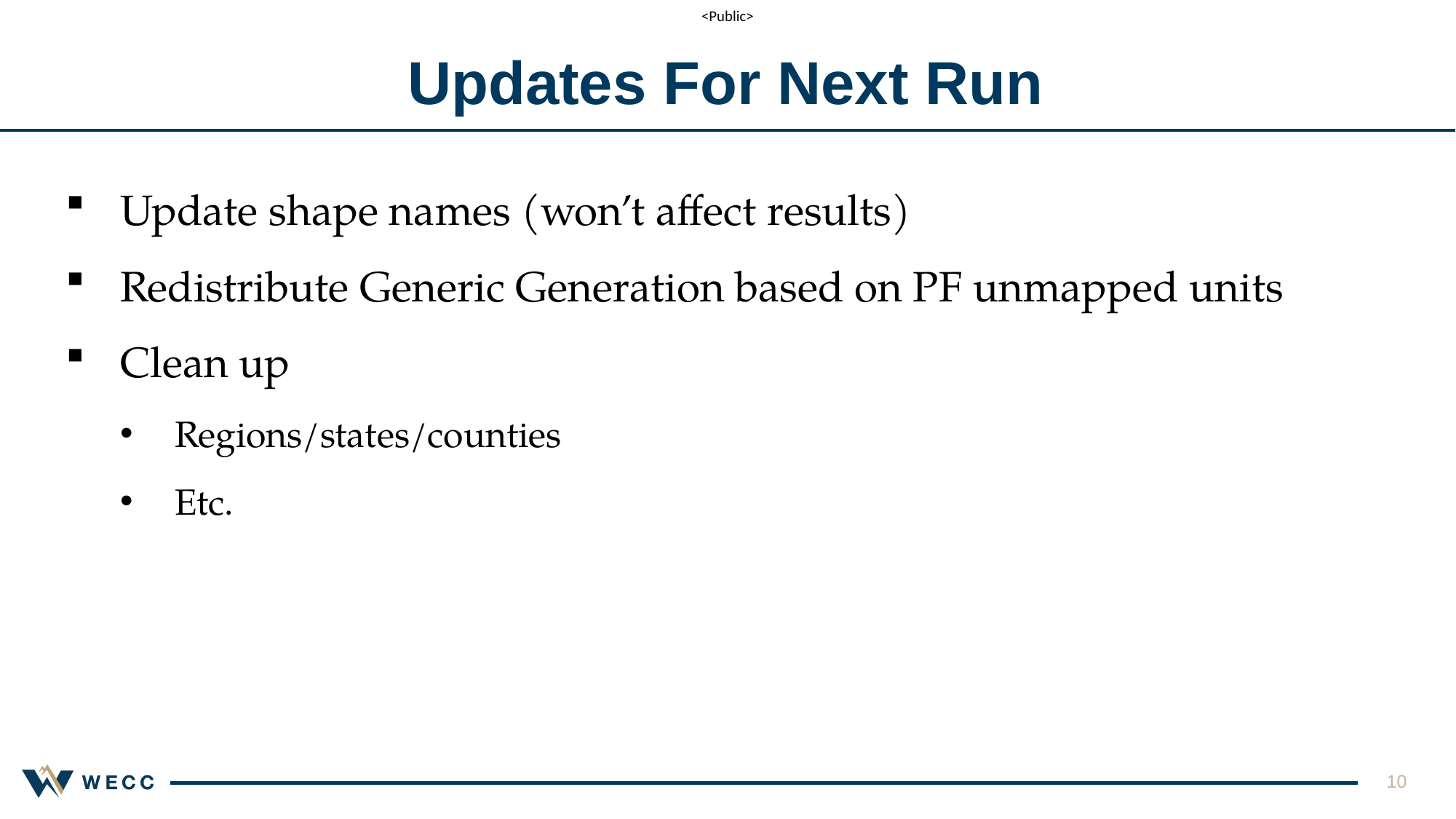

# Updates For Next Run
Update shape names (won’t affect results)
Redistribute Generic Generation based on PF unmapped units
Clean up
Regions/states/counties
Etc.
10